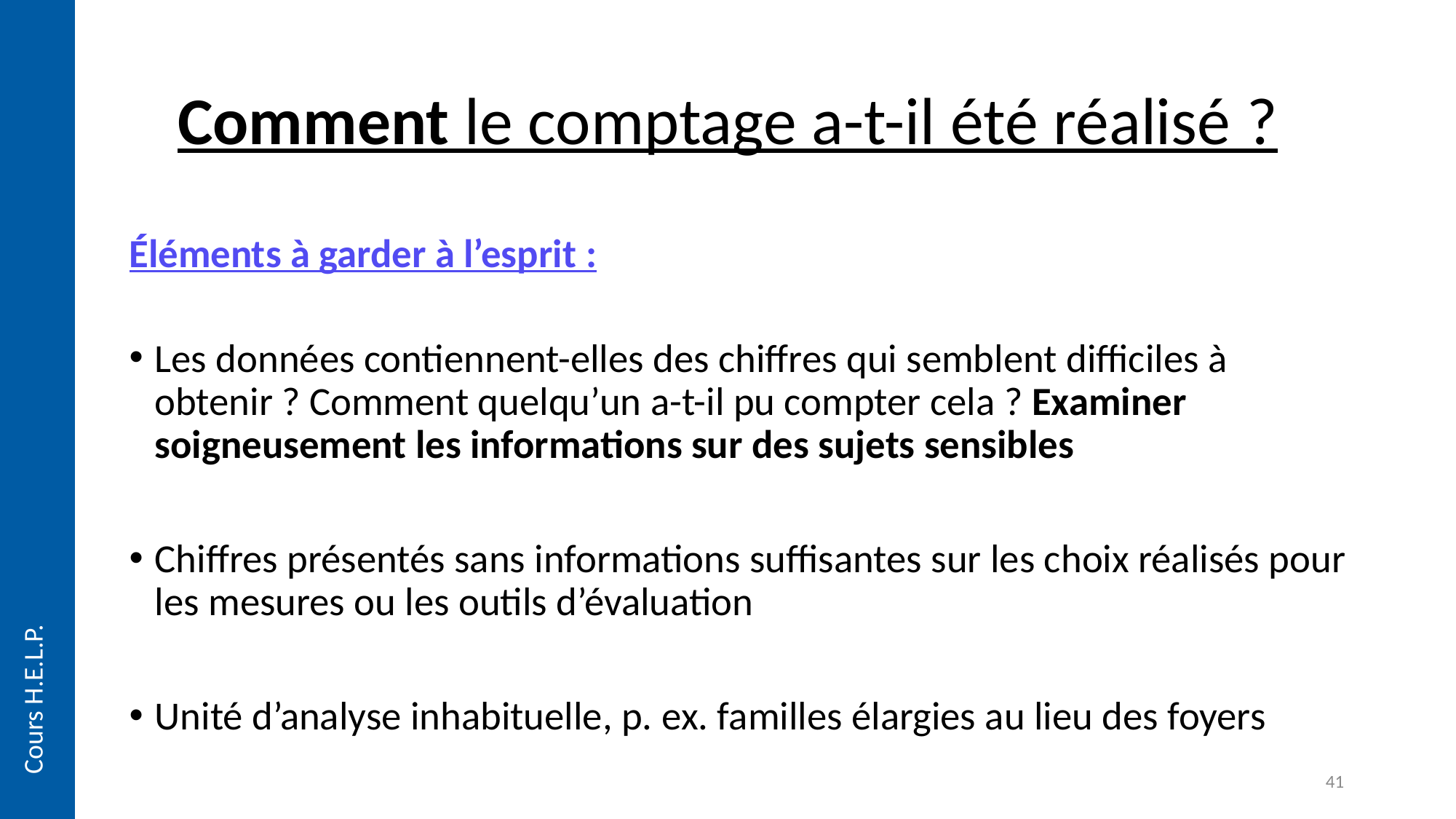

# Comment le comptage a-t-il été réalisé ?
Éléments à garder à l’esprit :
Les données contiennent-elles des chiffres qui semblent difficiles à obtenir ? Comment quelqu’un a-t-il pu compter cela ? Examiner soigneusement les informations sur des sujets sensibles

Chiffres présentés sans informations suffisantes sur les choix réalisés pour les mesures ou les outils d’évaluation

Unité d’analyse inhabituelle, p. ex. familles élargies au lieu des foyers
Cours H.E.L.P.
41